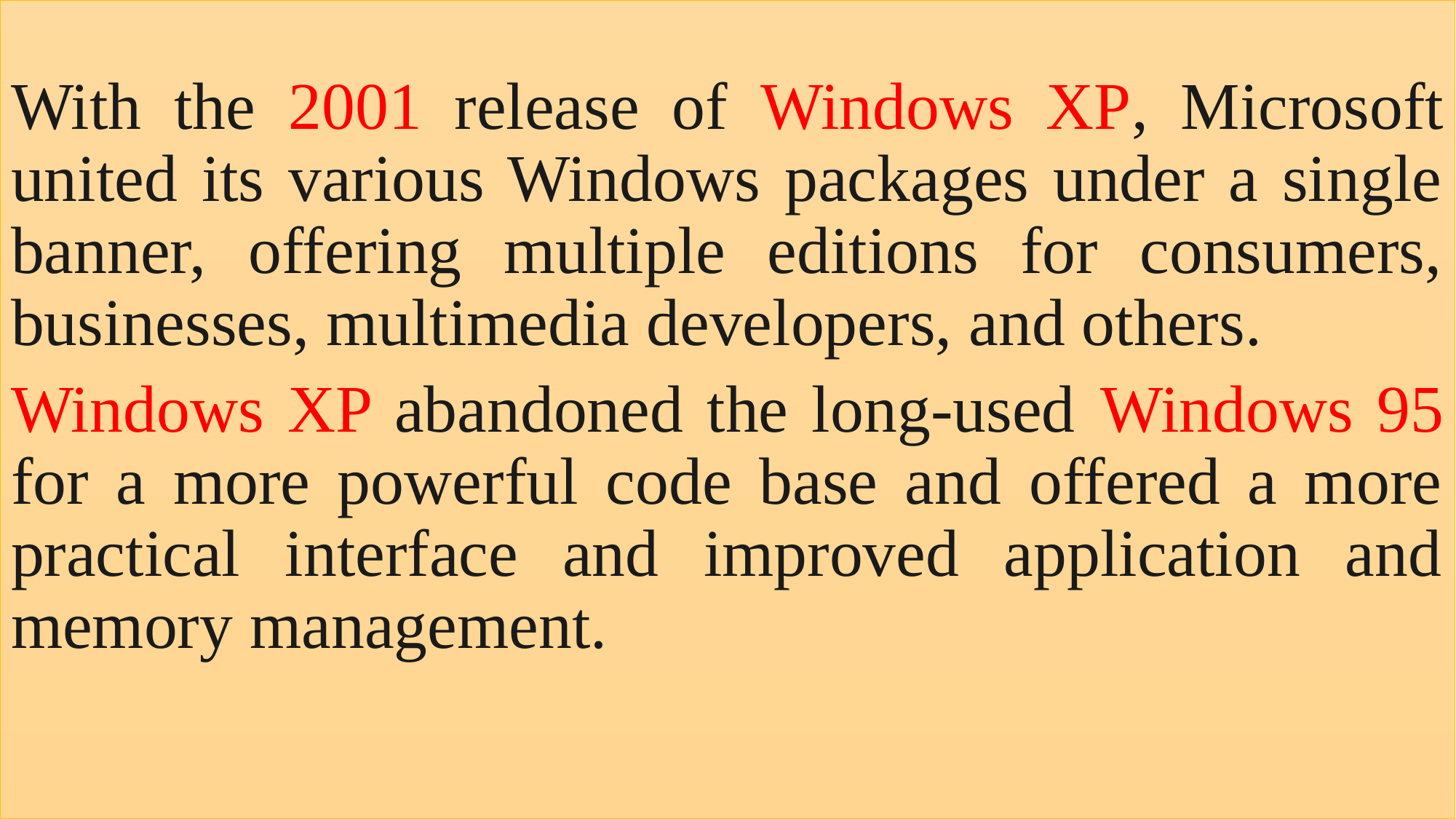

With the 2001 release of Windows XP, Microsoft united its various Windows packages under a single banner, offering multiple editions for consumers, businesses, multimedia developers, and others.
Windows XP abandoned the long-used Windows 95 for a more powerful code base and offered a more practical interface and improved application and memory management.